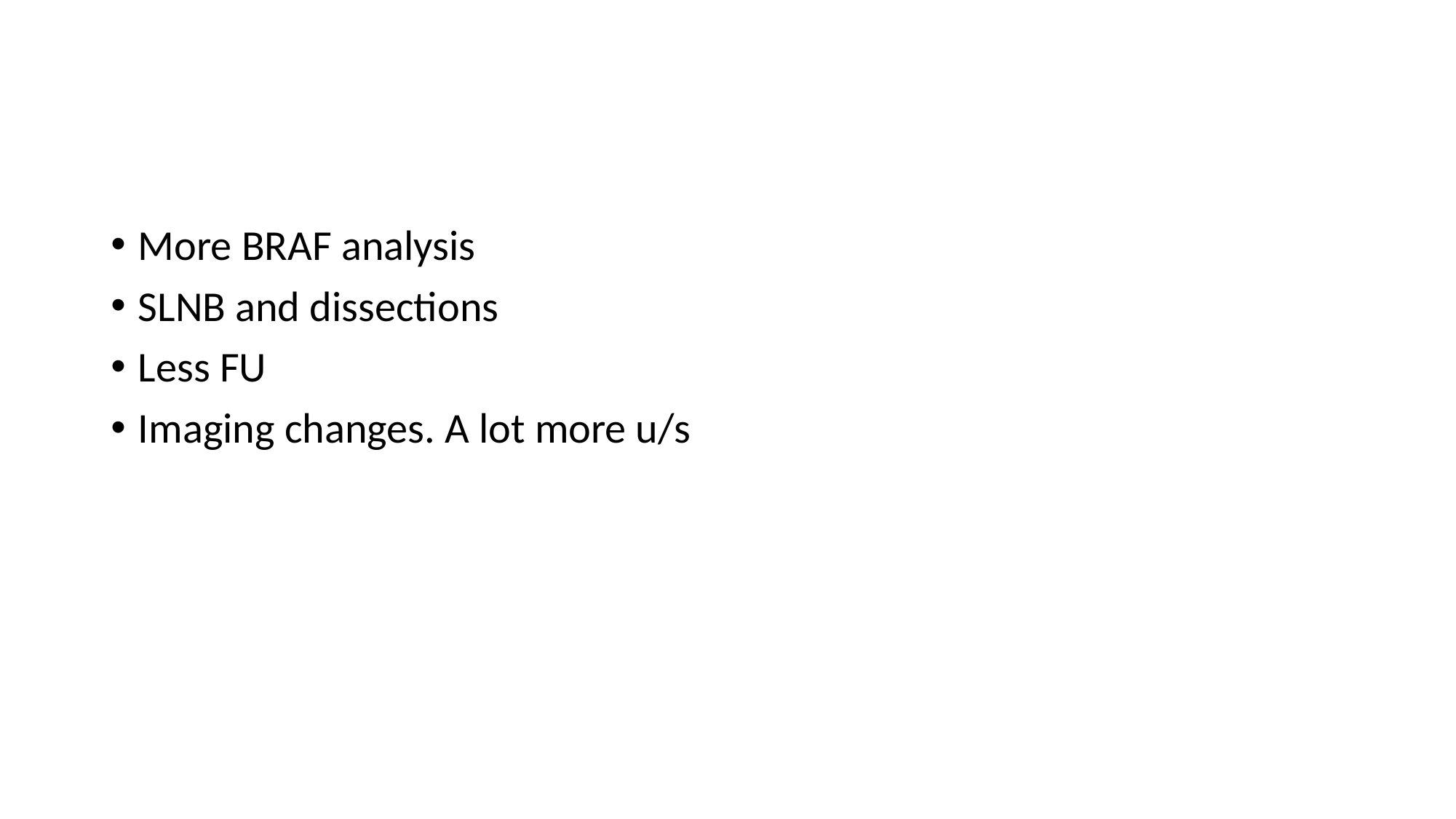

#
More BRAF analysis
SLNB and dissections
Less FU
Imaging changes. A lot more u/s